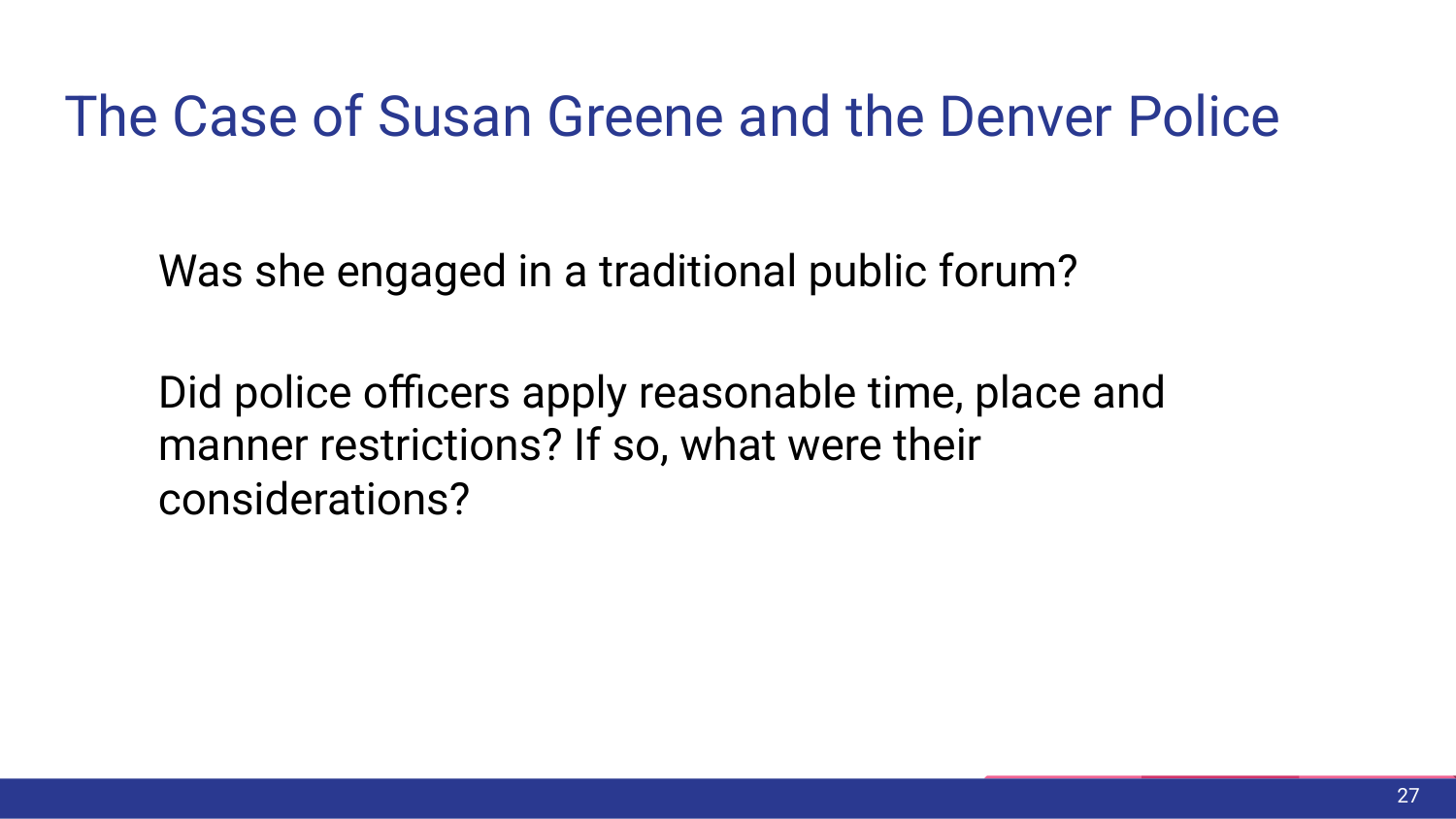

# The Case of Susan Greene and the Denver Police
Was she engaged in a traditional public forum?

Did police officers apply reasonable time, place and manner restrictions? If so, what were their considerations?

27